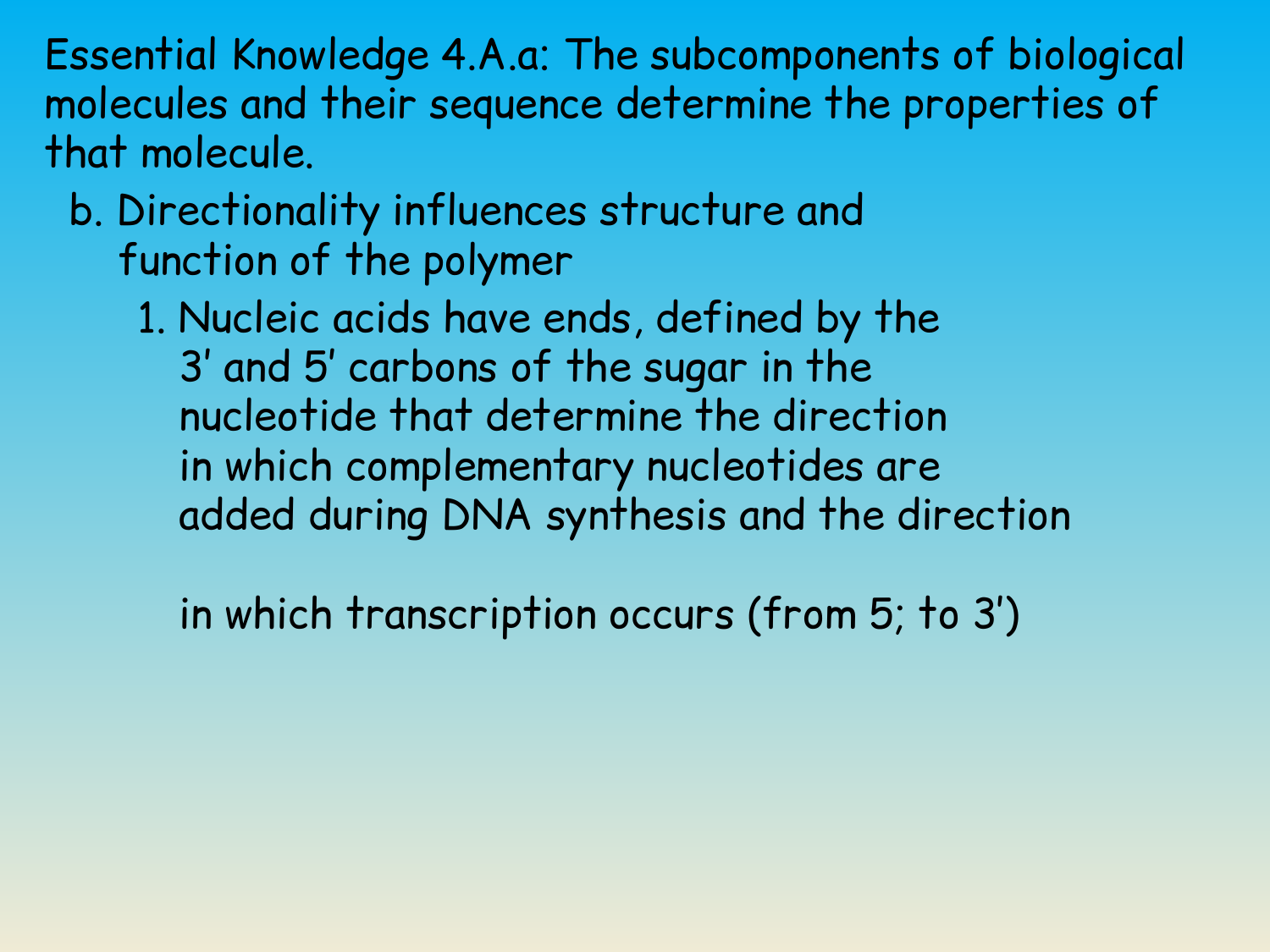

Essential Knowledge 4.A.a: The subcomponents of biological molecules and their sequence determine the properties of that molecule.
  b. Directionality influences structure and
      function of the polymer
	1. Nucleic acids have ends, defined by the
           3’ and 5’ carbons of the sugar in the
           nucleotide that determine the direction
           in which complementary nucleotides are
           added during DNA synthesis and the direction
           in which transcription occurs (from 5; to 3’)